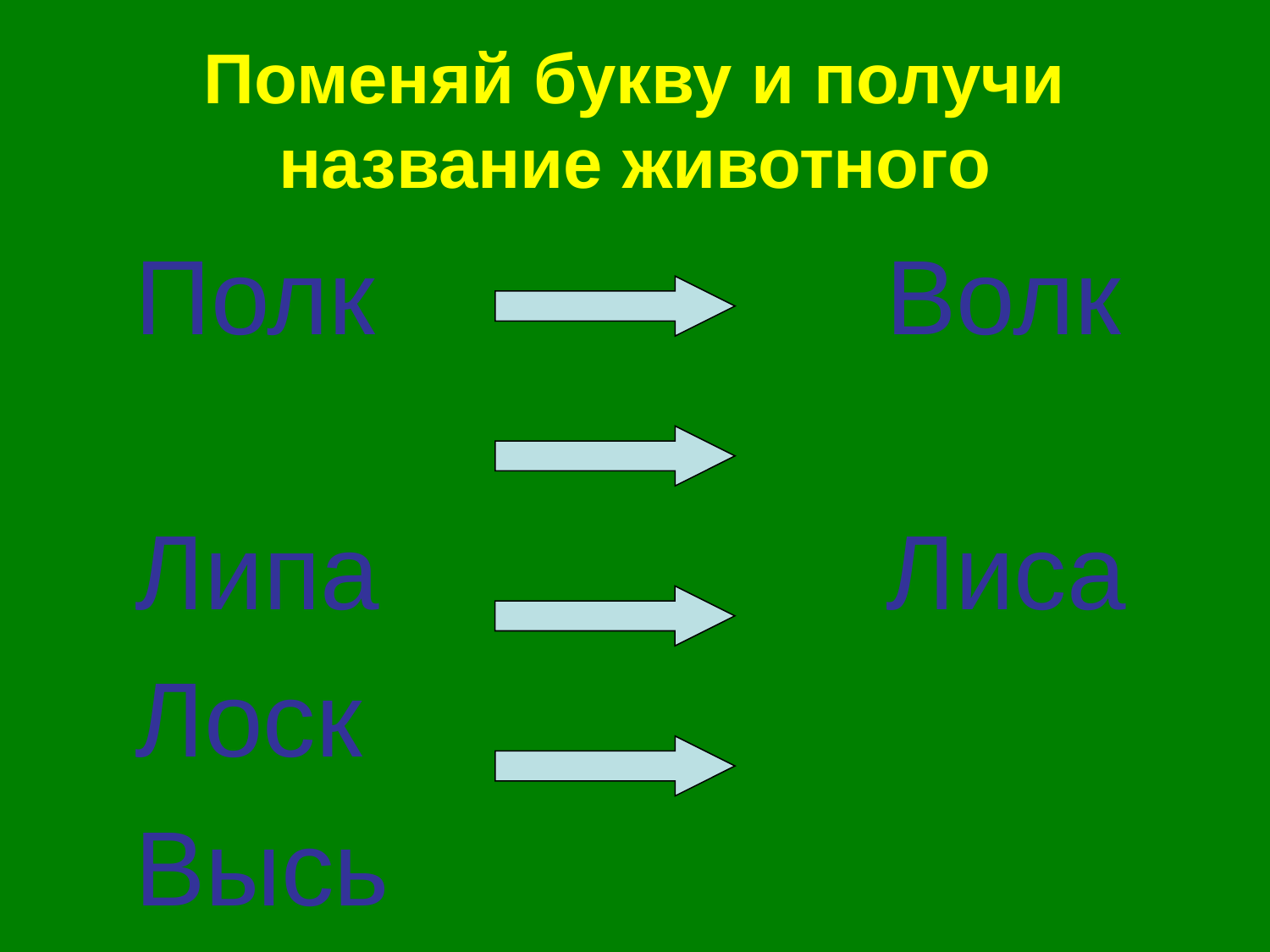

# Поменяй букву и получи название животного
  Полк 				Волк
  Липа				Лиса
  Лоск
  Высь